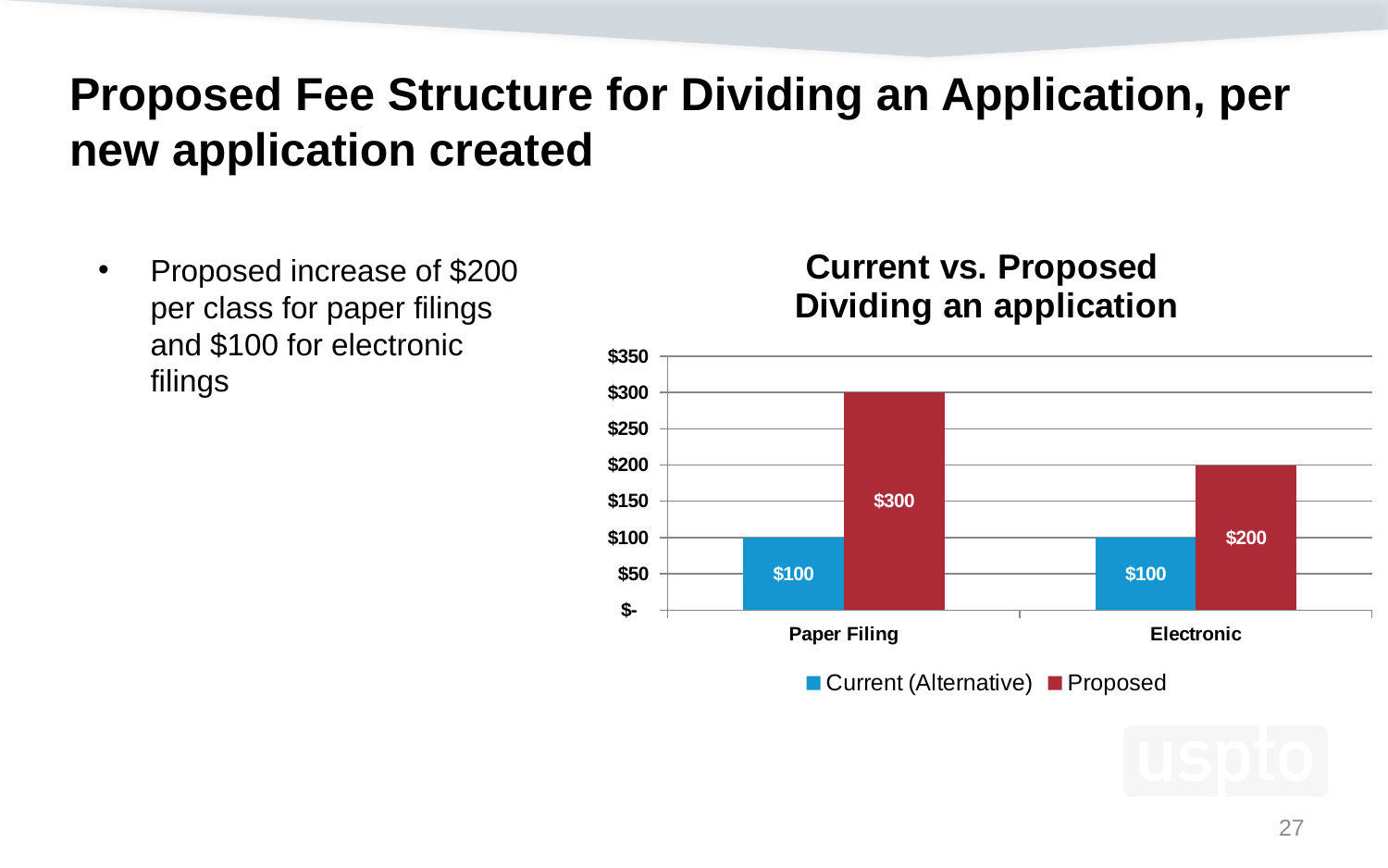

# Proposed Fee Structure for Dividing an Application, per new application created

### Chart: Current vs. Proposed
Dividing an application

| Category | Current (Alternative) | Proposed |
|---|---|---|
| Paper Filing | 100.0 | 300.0 |
| Electronic | 100.0 | 200.0 |
Proposed increase of $200 per class for paper filings and $100 for electronic filings

27